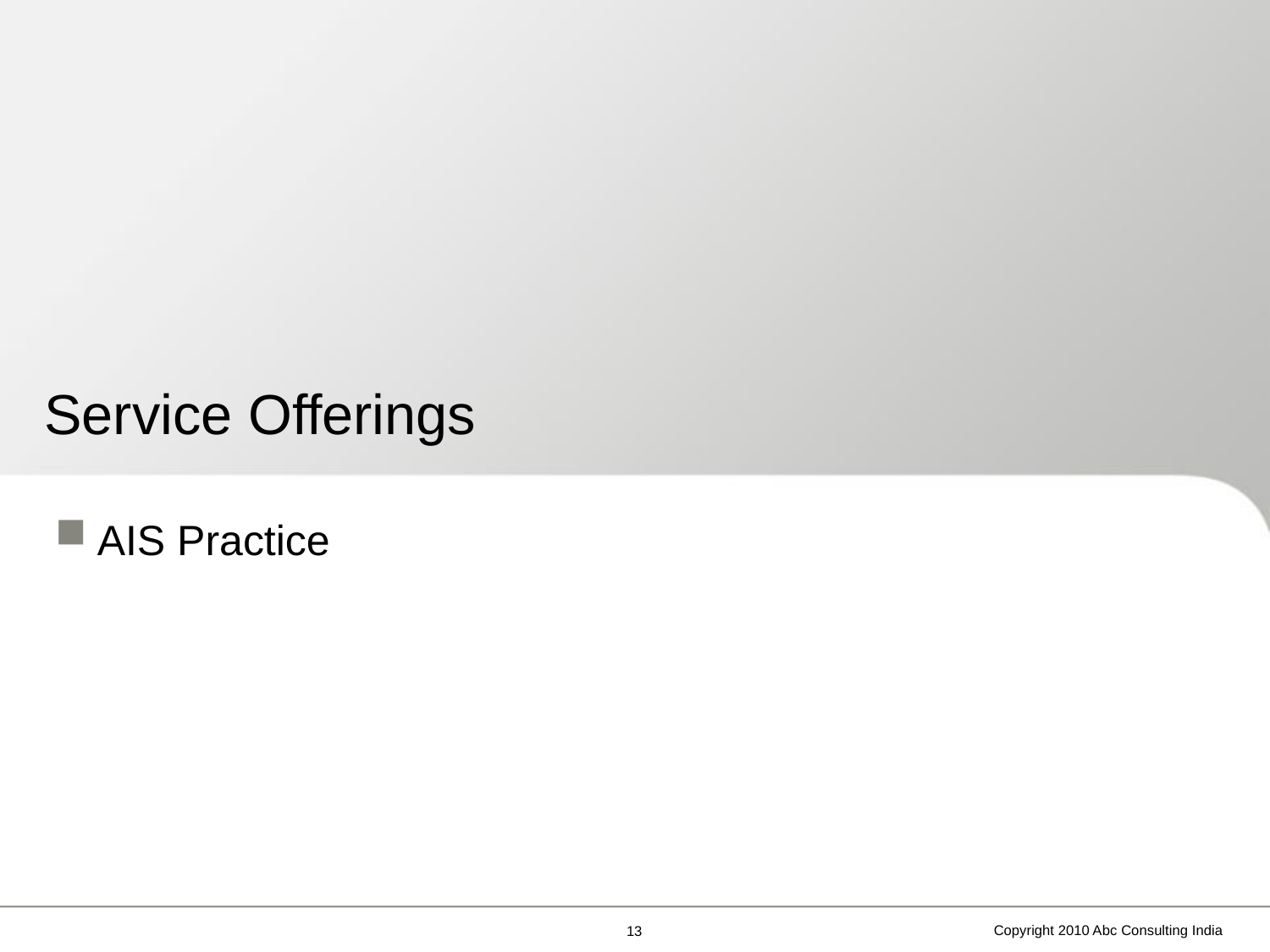

# Service Offerings
AIS Practice
Copyright 2010 Abc Consulting India
13